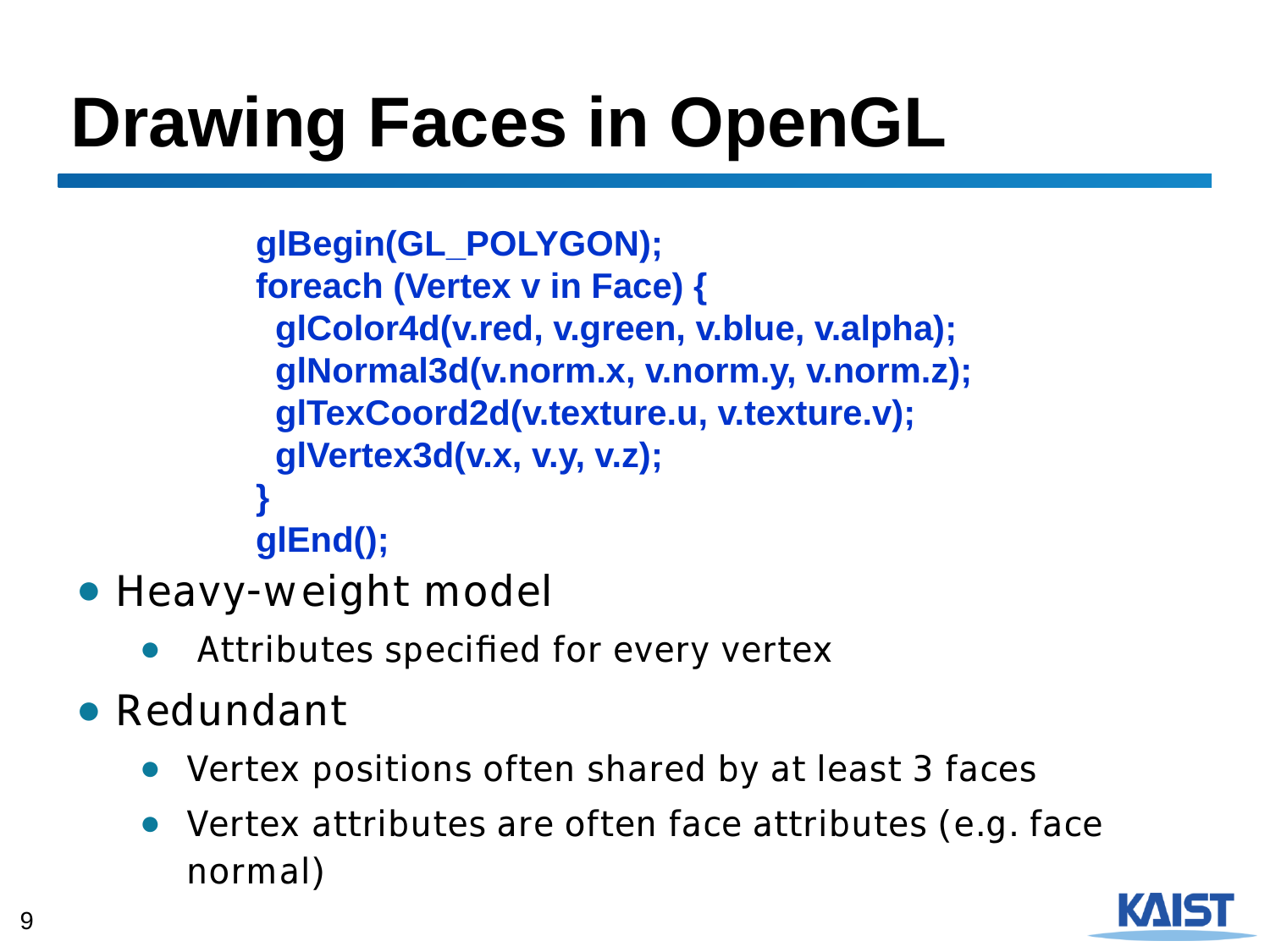

# Drawing Faces in OpenGL
glBegin(GL_POLYGON);
foreach (Vertex v in Face) {
  glColor4d(v.red, v.green, v.blue, v.alpha);
  glNormal3d(v.norm.x, v.norm.y, v.norm.z);
  glTexCoord2d(v.texture.u, v.texture.v);
  glVertex3d(v.x, v.y, v.z);
}
glEnd();

Heavy-weight model
 Attributes specified for every vertex
Redundant
Vertex positions often shared by at least 3 faces
Vertex attributes are often face attributes (e.g. face normal)